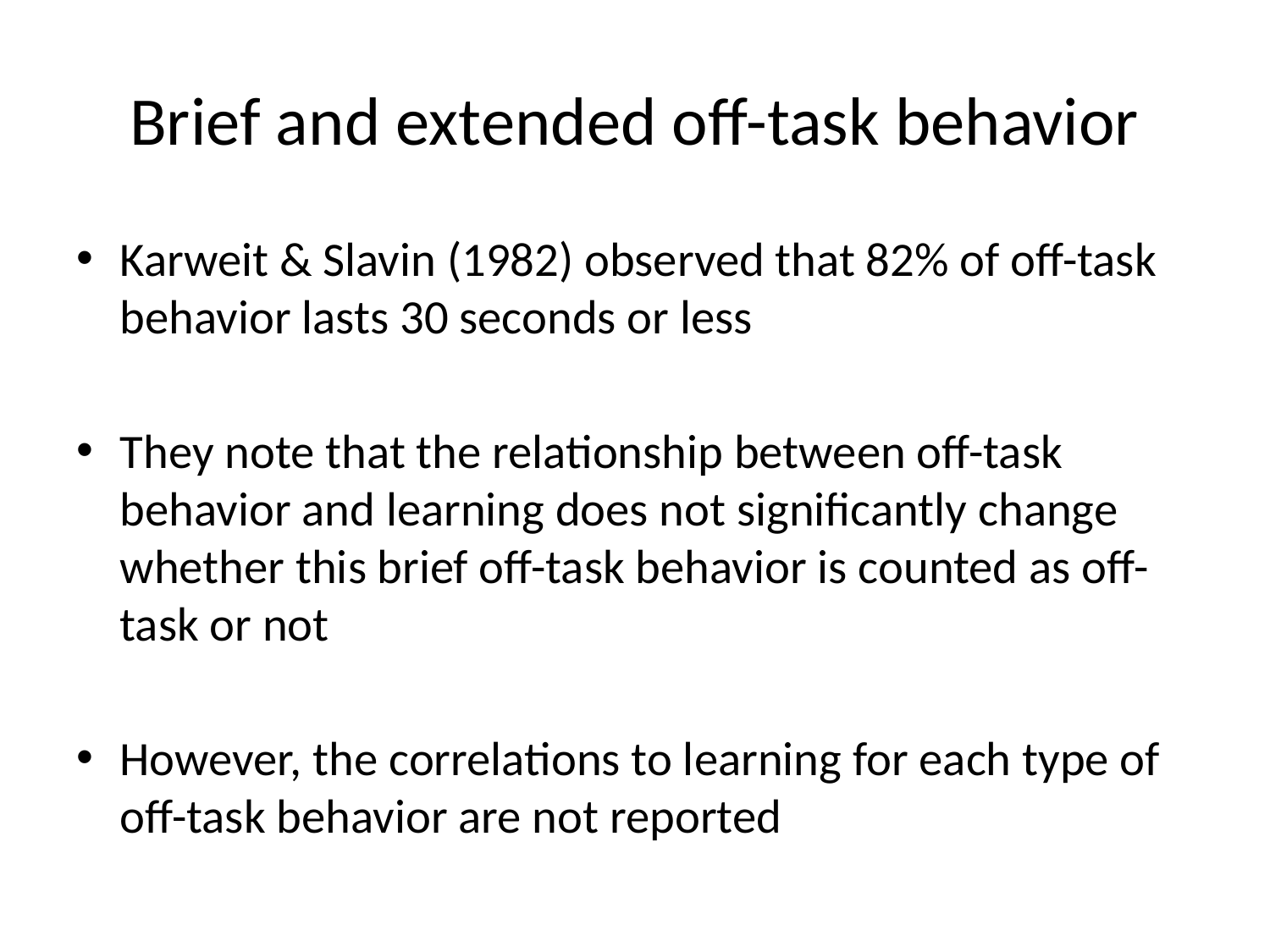

# Brief and extended off-task behavior
Karweit & Slavin (1982) observed that 82% of off-task behavior lasts 30 seconds or less

They note that the relationship between off-task behavior and learning does not significantly change whether this brief off-task behavior is counted as off-task or not

However, the correlations to learning for each type of off-task behavior are not reported